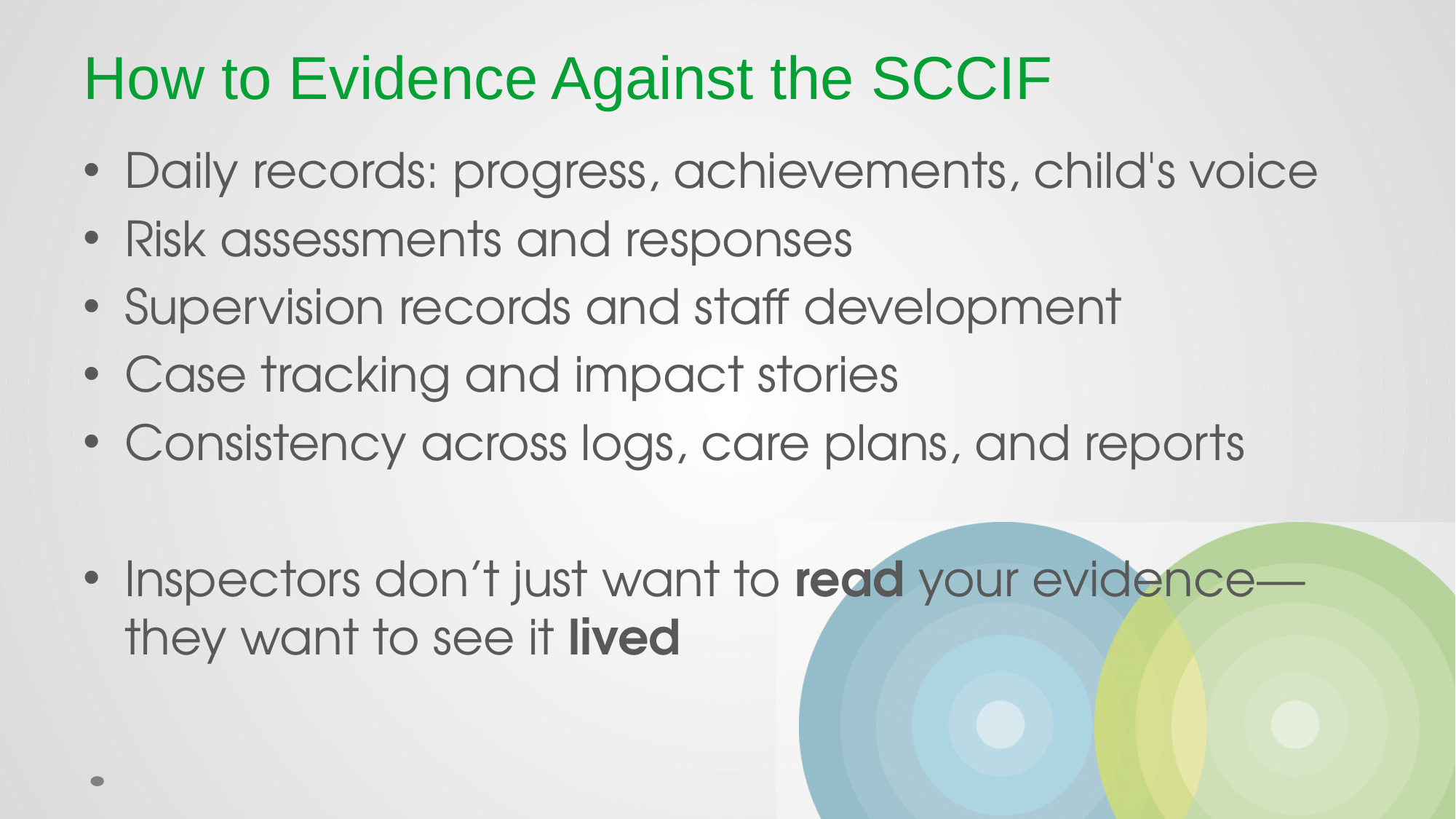

# How to Evidence Against the SCCIF
Daily records: progress, achievements, child's voice
Risk assessments and responses
Supervision records and staff development
Case tracking and impact stories
Consistency across logs, care plans, and reports

Inspectors don’t just want to read your evidence—they want to see it lived